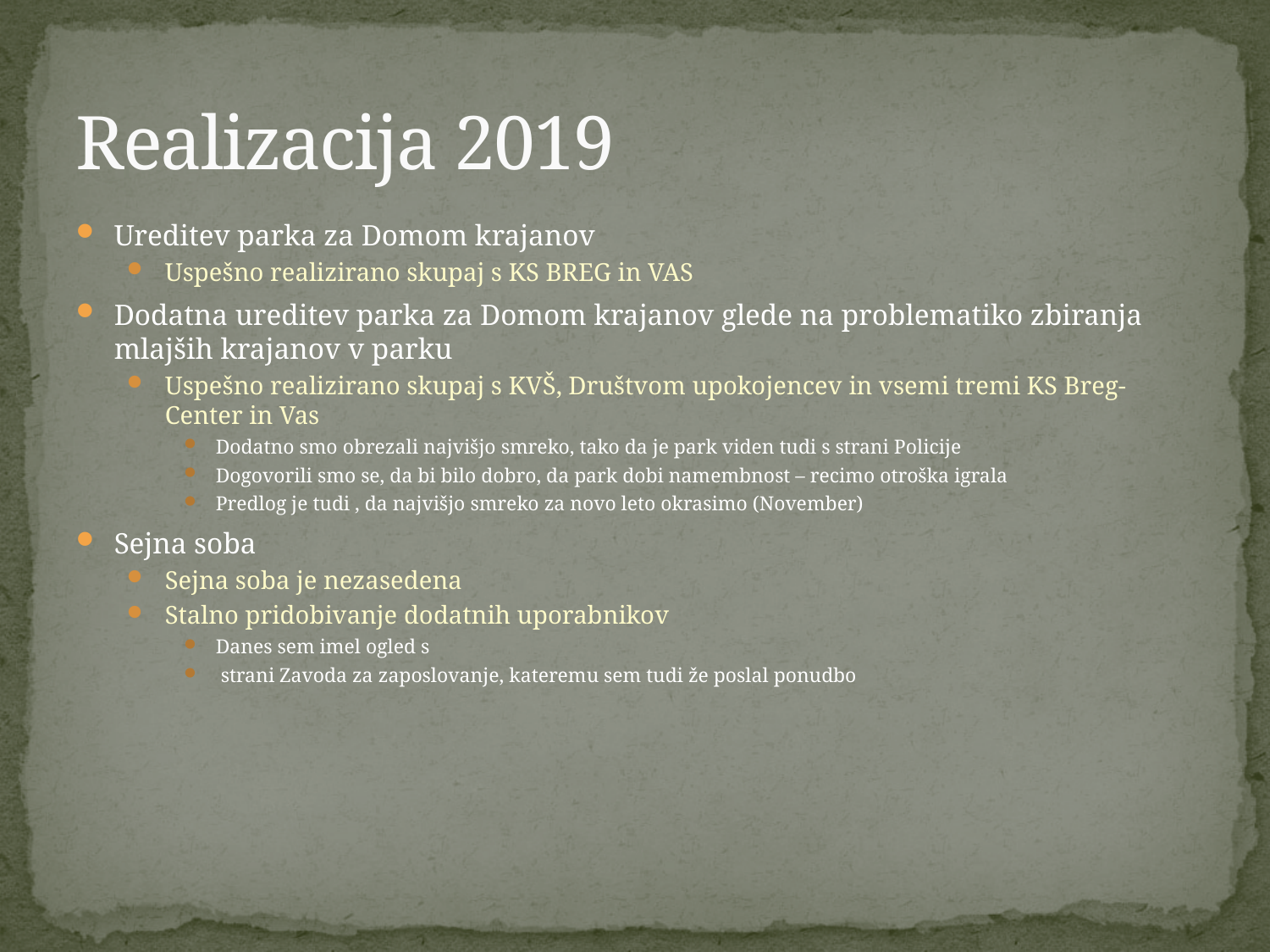

# Realizacija 2019
Ureditev parka za Domom krajanov
Uspešno realizirano skupaj s KS BREG in VAS
Dodatna ureditev parka za Domom krajanov glede na problematiko zbiranja mlajših krajanov v parku
Uspešno realizirano skupaj s KVŠ, Društvom upokojencev in vsemi tremi KS Breg-Center in Vas
Dodatno smo obrezali najvišjo smreko, tako da je park viden tudi s strani Policije
Dogovorili smo se, da bi bilo dobro, da park dobi namembnost – recimo otroška igrala
Predlog je tudi , da najvišjo smreko za novo leto okrasimo (November)
Sejna soba
Sejna soba je nezasedena
Stalno pridobivanje dodatnih uporabnikov
Danes sem imel ogled s
 strani Zavoda za zaposlovanje, kateremu sem tudi že poslal ponudbo